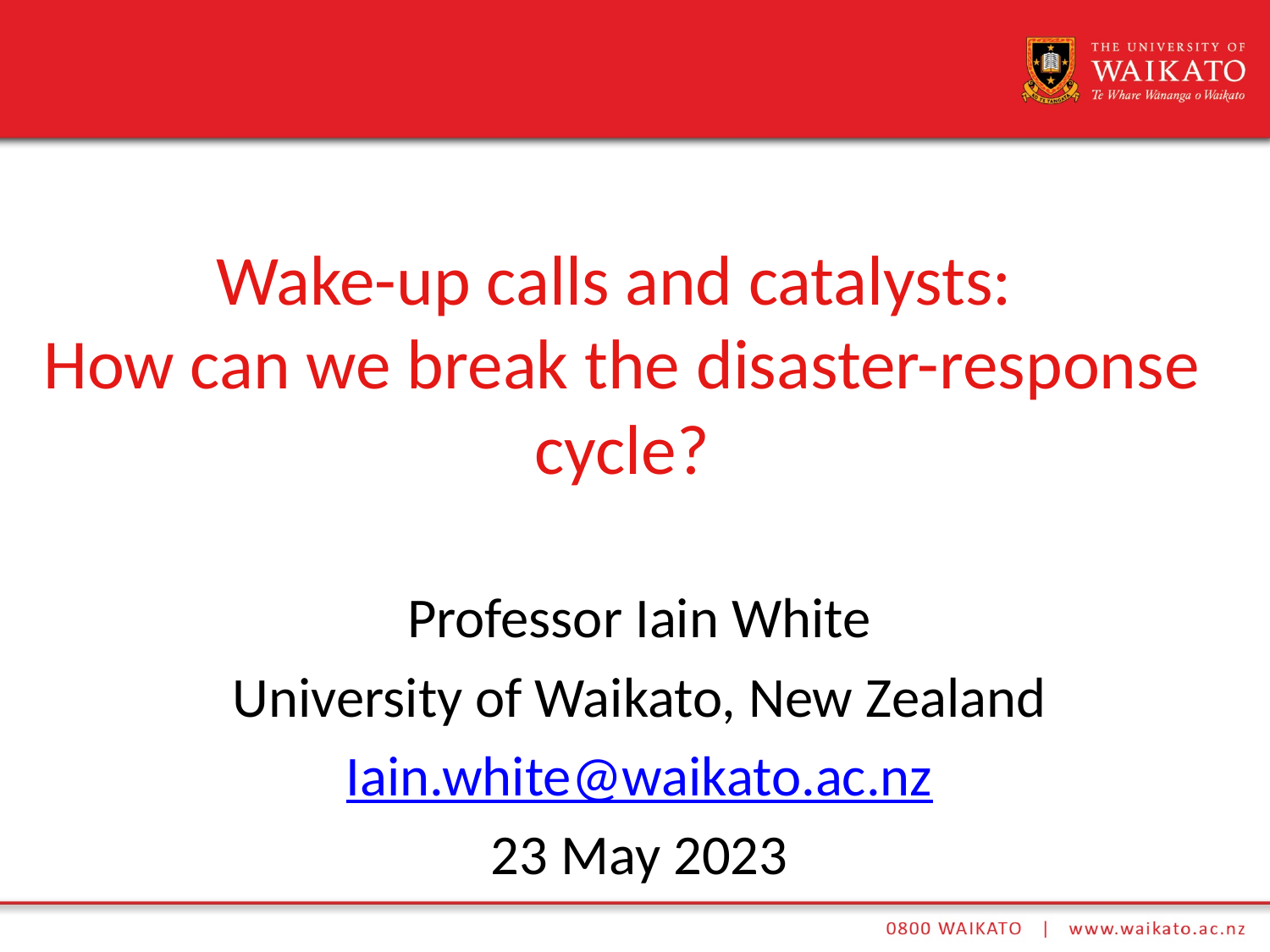

# Wake-up calls and catalysts: How can we break the disaster-response cycle?

Professor Iain White
University of Waikato, New Zealand
Iain.white@waikato.ac.nz
23 May 2023